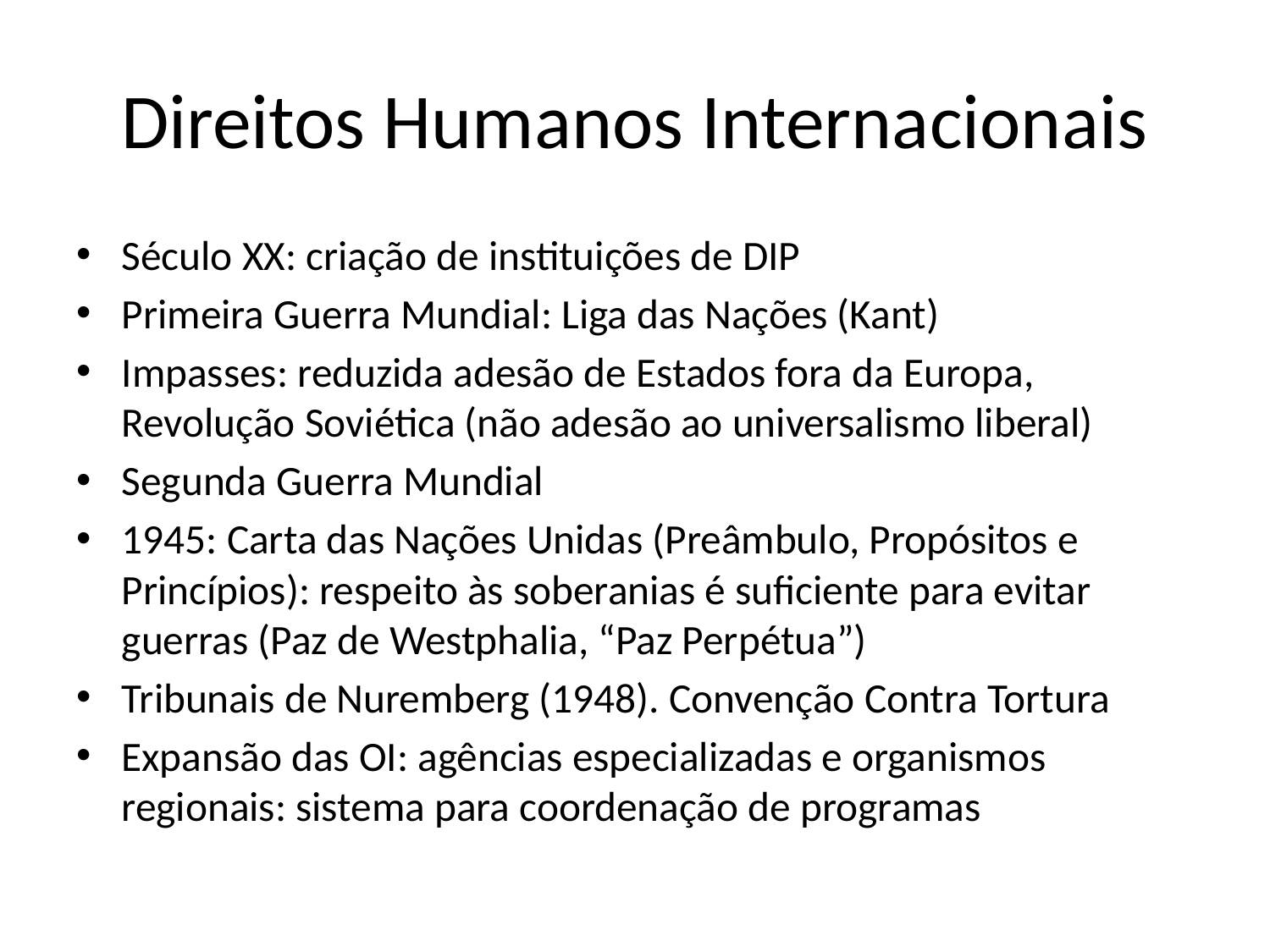

# Direitos Humanos Internacionais
Século XX: criação de instituições de DIP
Primeira Guerra Mundial: Liga das Nações (Kant)
Impasses: reduzida adesão de Estados fora da Europa, Revolução Soviética (não adesão ao universalismo liberal)
Segunda Guerra Mundial
1945: Carta das Nações Unidas (Preâmbulo, Propósitos e Princípios): respeito às soberanias é suficiente para evitar guerras (Paz de Westphalia, “Paz Perpétua”)
Tribunais de Nuremberg (1948). Convenção Contra Tortura
Expansão das OI: agências especializadas e organismos regionais: sistema para coordenação de programas